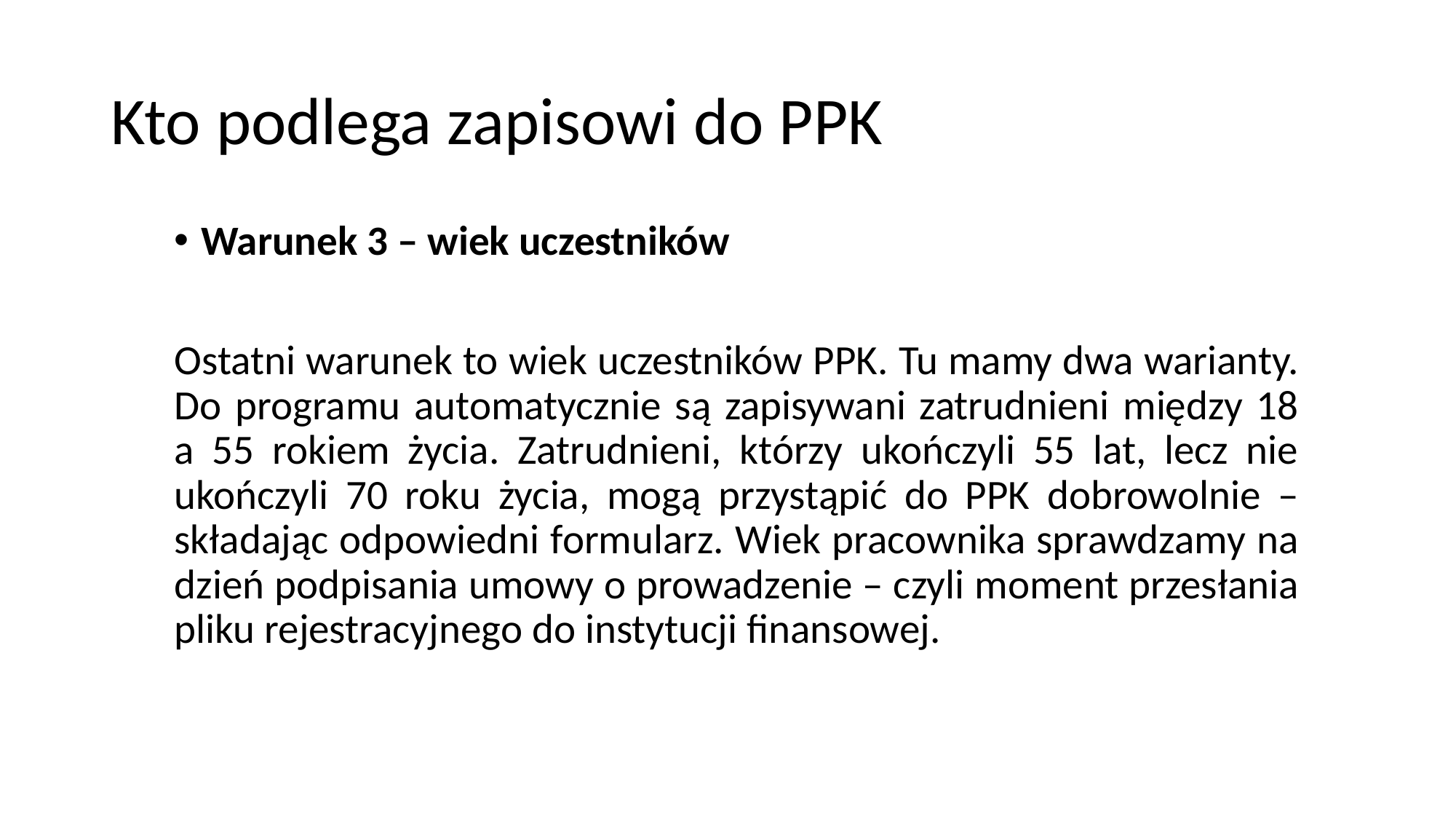

Kto podlega zapisowi do PPK
Warunek 3 – wiek uczestników

Ostatni warunek to wiek uczestników PPK. Tu mamy dwa warianty. Do programu automatycznie są zapisywani zatrudnieni między 18 a 55 rokiem życia. Zatrudnieni, którzy ukończyli 55 lat, lecz nie ukończyli 70 roku życia, mogą przystąpić do PPK dobrowolnie – składając odpowiedni formularz. Wiek pracownika sprawdzamy na dzień podpisania umowy o prowadzenie – czyli moment przesłania pliku rejestracyjnego do instytucji finansowej.